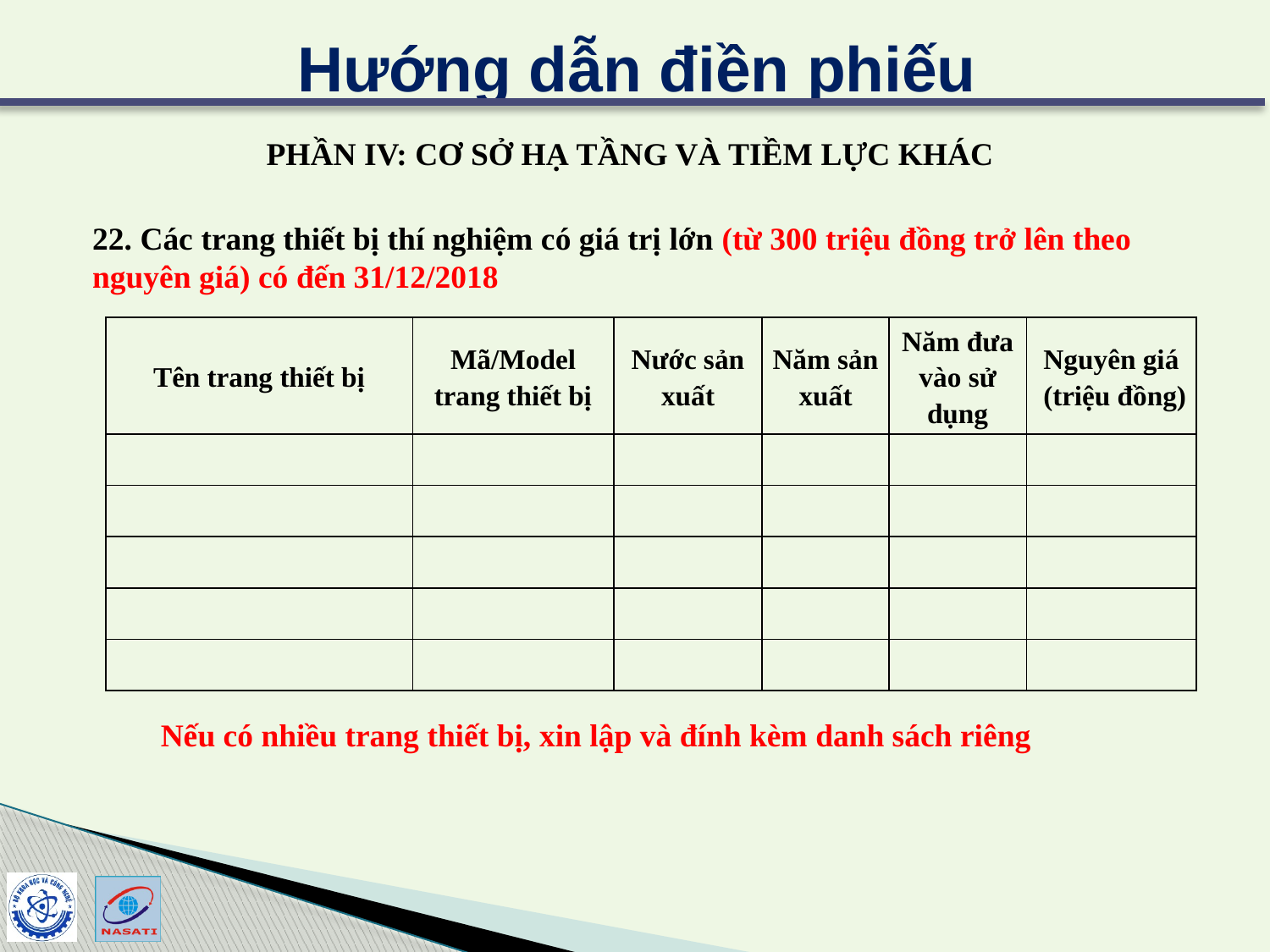

Hướng dẫn điền phiếu

PHẦN IV: CƠ SỞ HẠ TẦNG VÀ TIỀM LỰC KHÁC
22. Các trang thiết bị thí nghiệm có giá trị lớn (từ 300 triệu đồng trở lên theo nguyên giá) có đến 31/12/2018
| Tên trang thiết bị | Mã/Model trang thiết bị | Nước sản xuất | Năm sản xuất | Năm đưa vào sử dụng | Nguyên giá (triệu đồng) |
| --- | --- | --- | --- | --- | --- |
|  |  |  |  |  |  |
|  |  |  |  |  |  |
|  |  |  |  |  |  |
|  |  |  |  |  |  |
|  |  |  |  |  |  |
Nếu có nhiều trang thiết bị, xin lập và đính kèm danh sách riêng